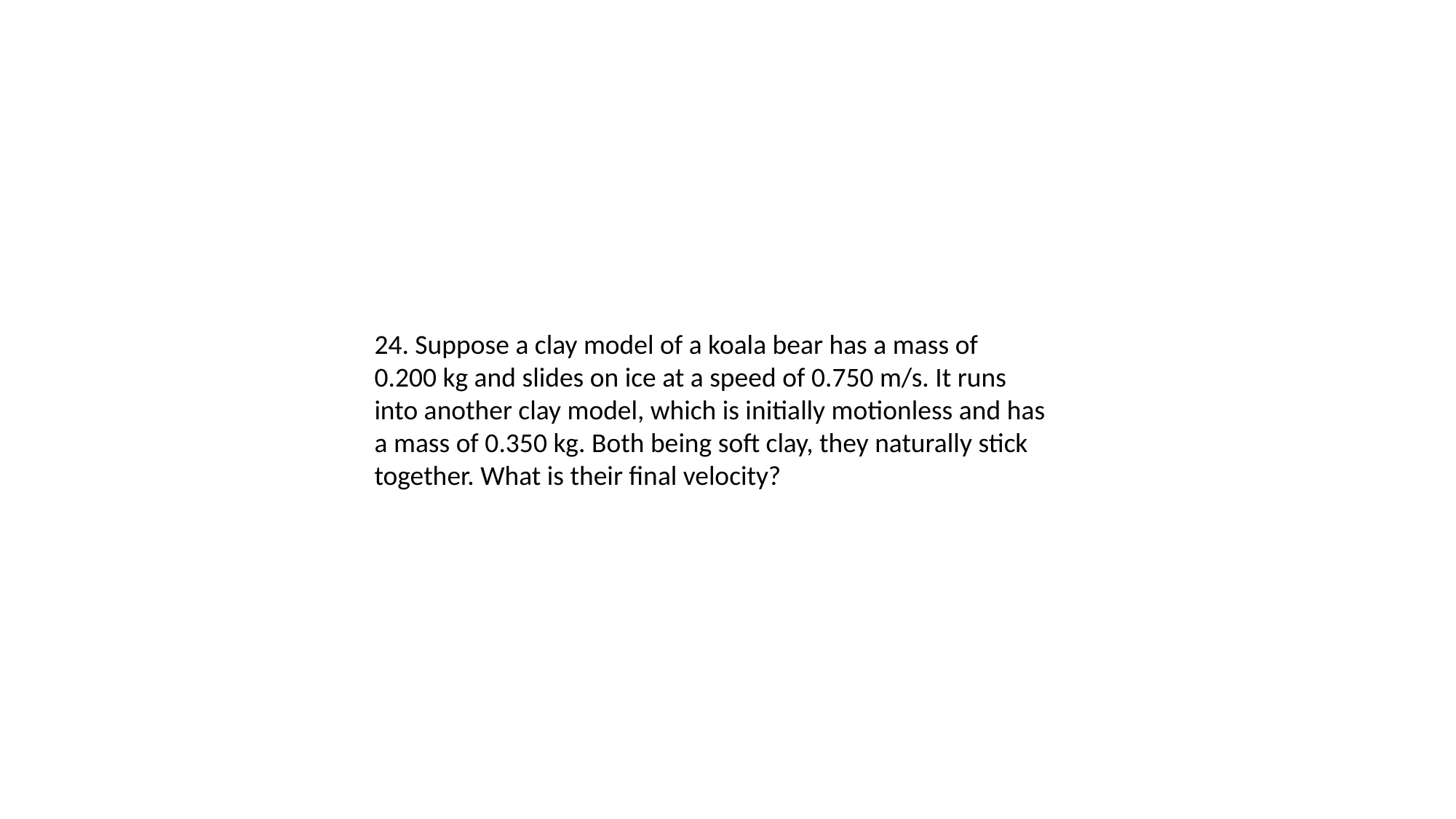

24. Suppose a clay model of a koala bear has a mass of
0.200 kg and slides on ice at a speed of 0.750 m/s. It runs
into another clay model, which is initially motionless and has
a mass of 0.350 kg. Both being soft clay, they naturally stick
together. What is their final velocity?